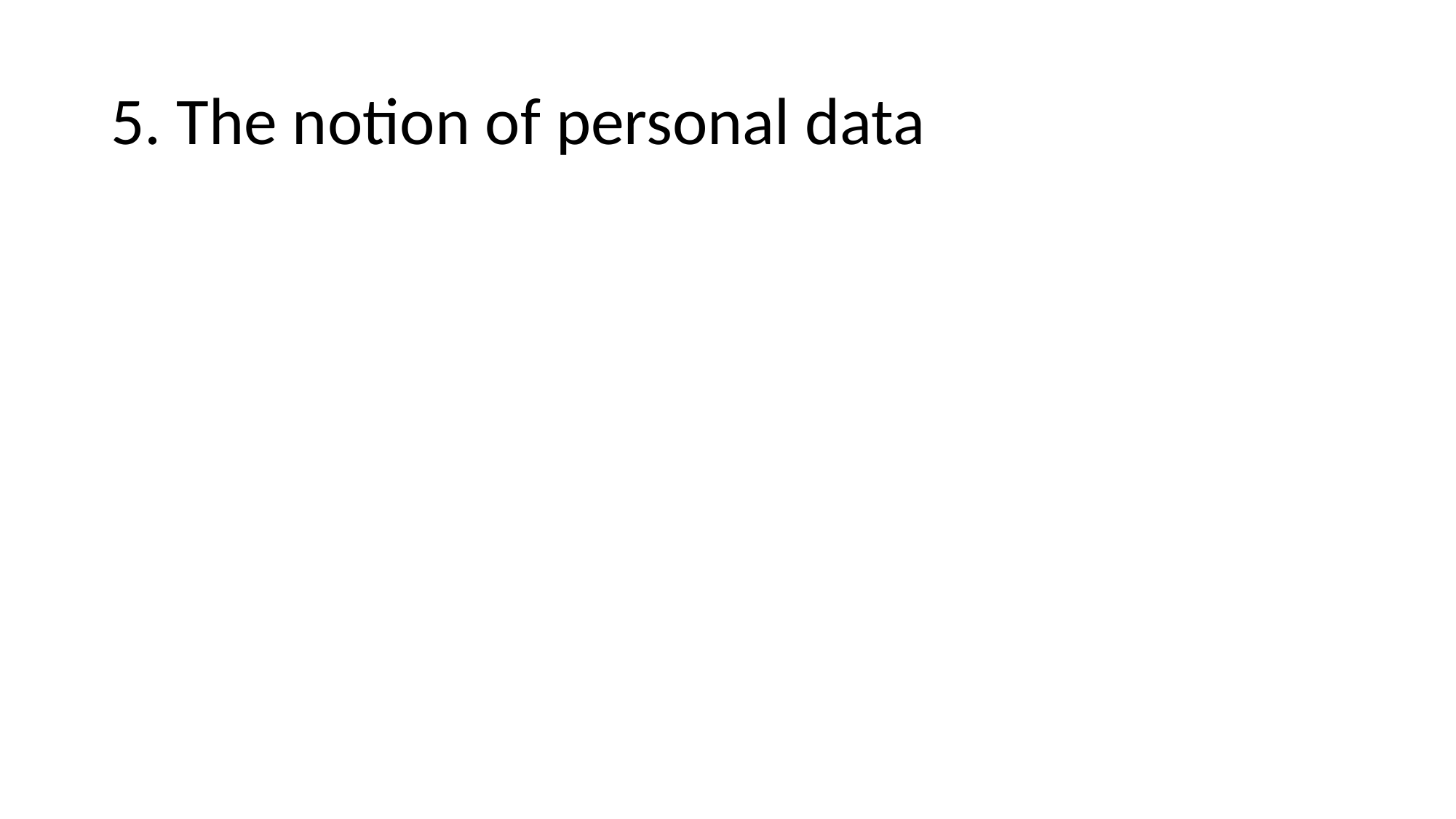

# 5. The notion of personal data